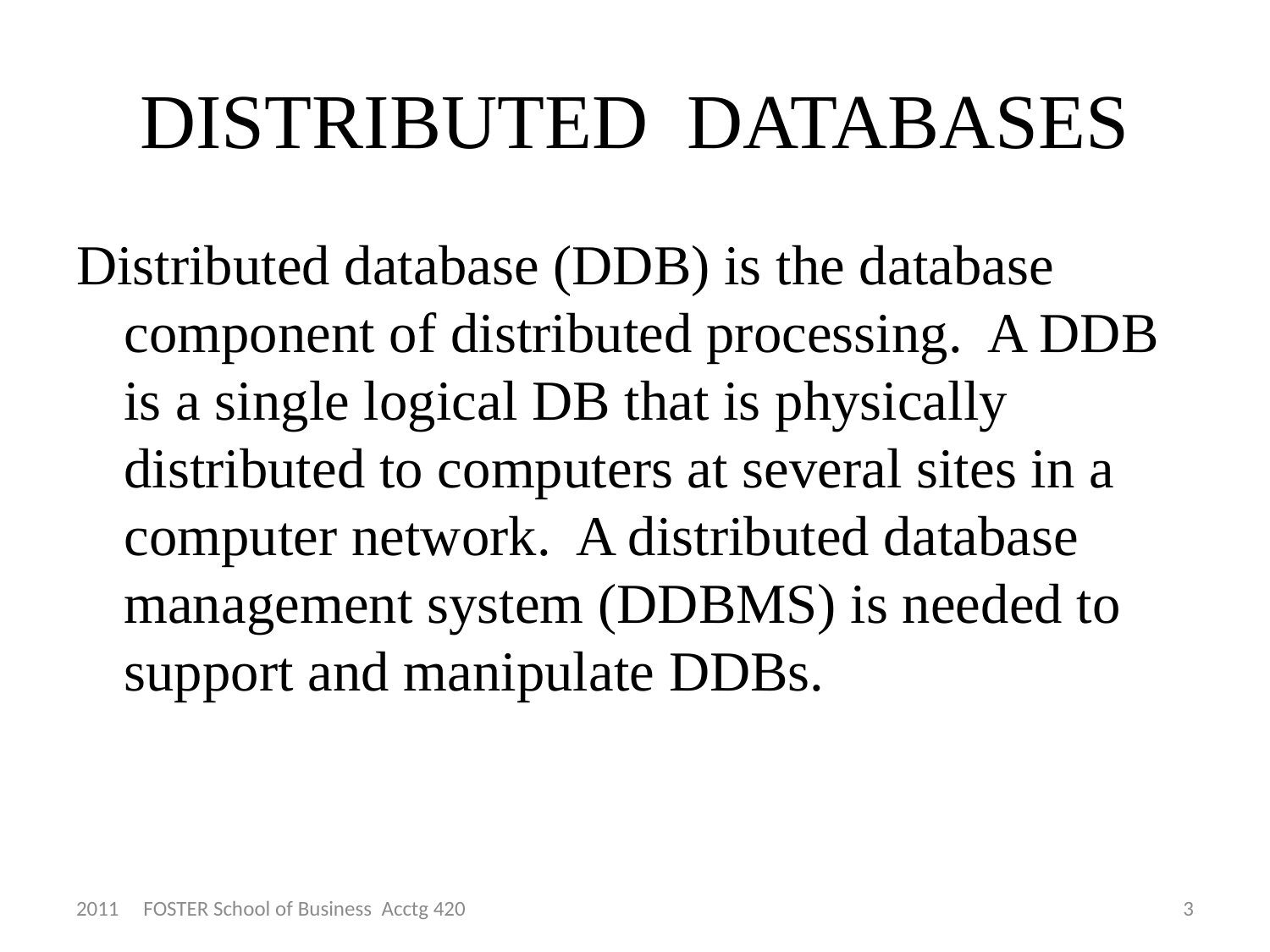

# DISTRIBUTED  DATABASES
Distributed database (DDB) is the database component of distributed processing.  A DDB is a single logical DB that is physically distributed to computers at several sites in a computer network.  A distributed database management system (DDBMS) is needed to support and manipulate DDBs.
2011     FOSTER School of Business  Acctg 420
3